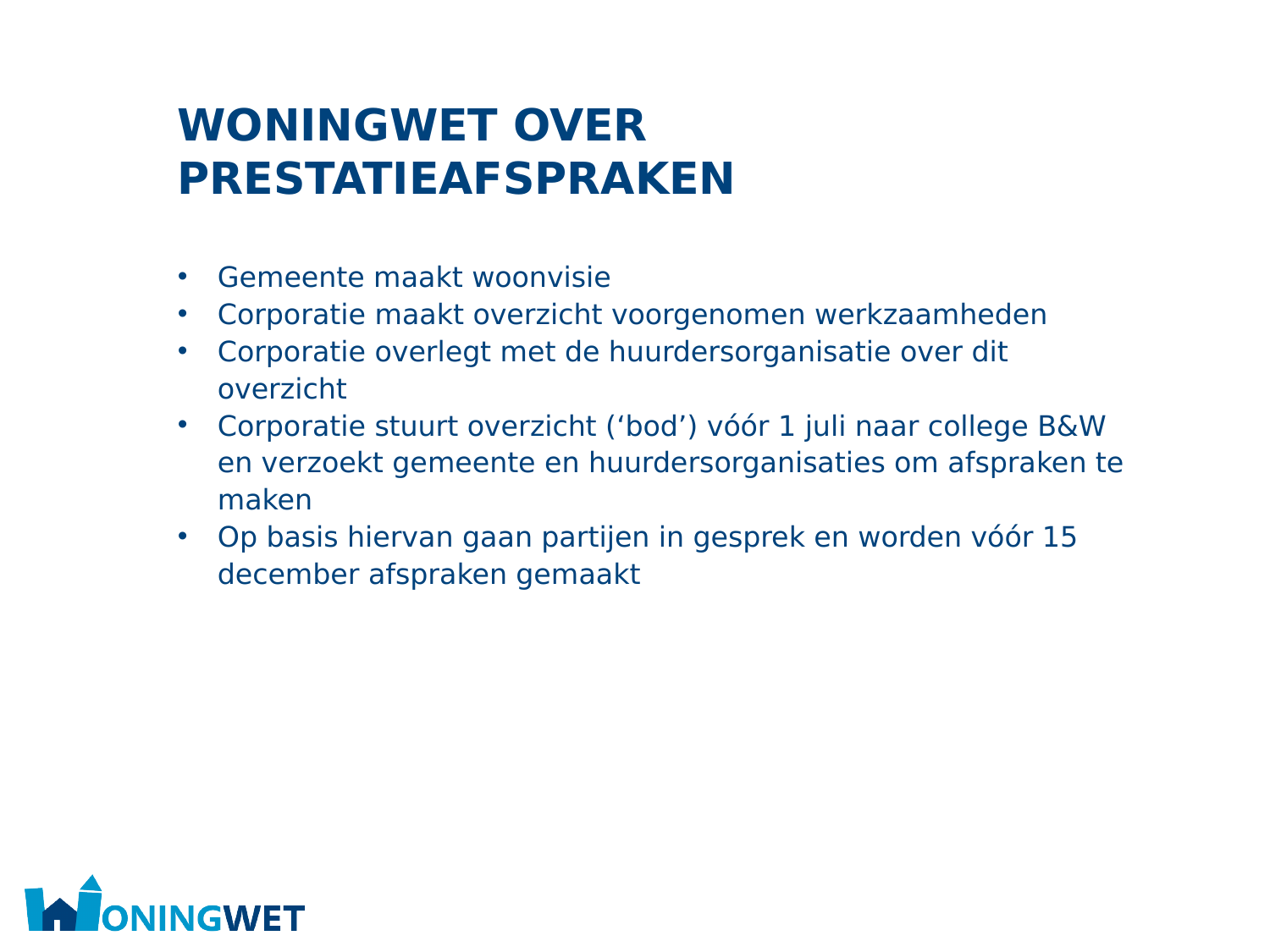

# Woningwet over prestatieafspraken
Gemeente maakt woonvisie
Corporatie maakt overzicht voorgenomen werkzaamheden
Corporatie overlegt met de huurdersorganisatie over dit overzicht
Corporatie stuurt overzicht (‘bod’) vóór 1 juli naar college B&W en verzoekt gemeente en huurdersorganisaties om afspraken te maken
Op basis hiervan gaan partijen in gesprek en worden vóór 15 december afspraken gemaakt